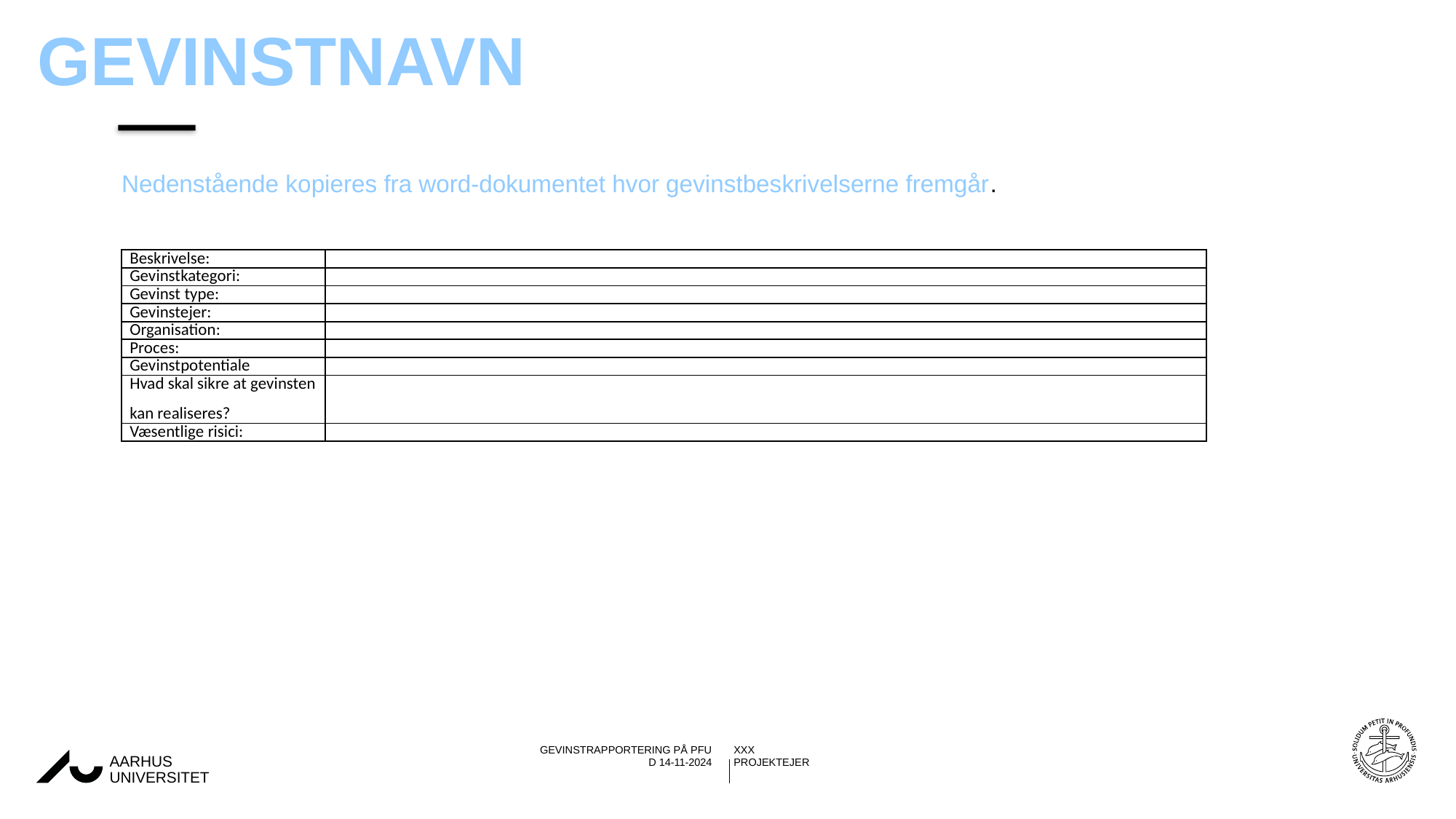

# Gevinstnavn
Nedenstående kopieres fra word-dokumentet hvor gevinstbeskrivelserne fremgår.
| Beskrivelse: |  |
| --- | --- |
| Gevinstkategori: |  |
| Gevinst type: |  |
| Gevinstejer: |  |
| Organisation: |  |
| Proces: |  |
| Gevinstpotentiale |  |
| Hvad skal sikre at gevinsten kan realiseres? |  |
| Væsentlige risici: |  |
14-11-202428-09-2017